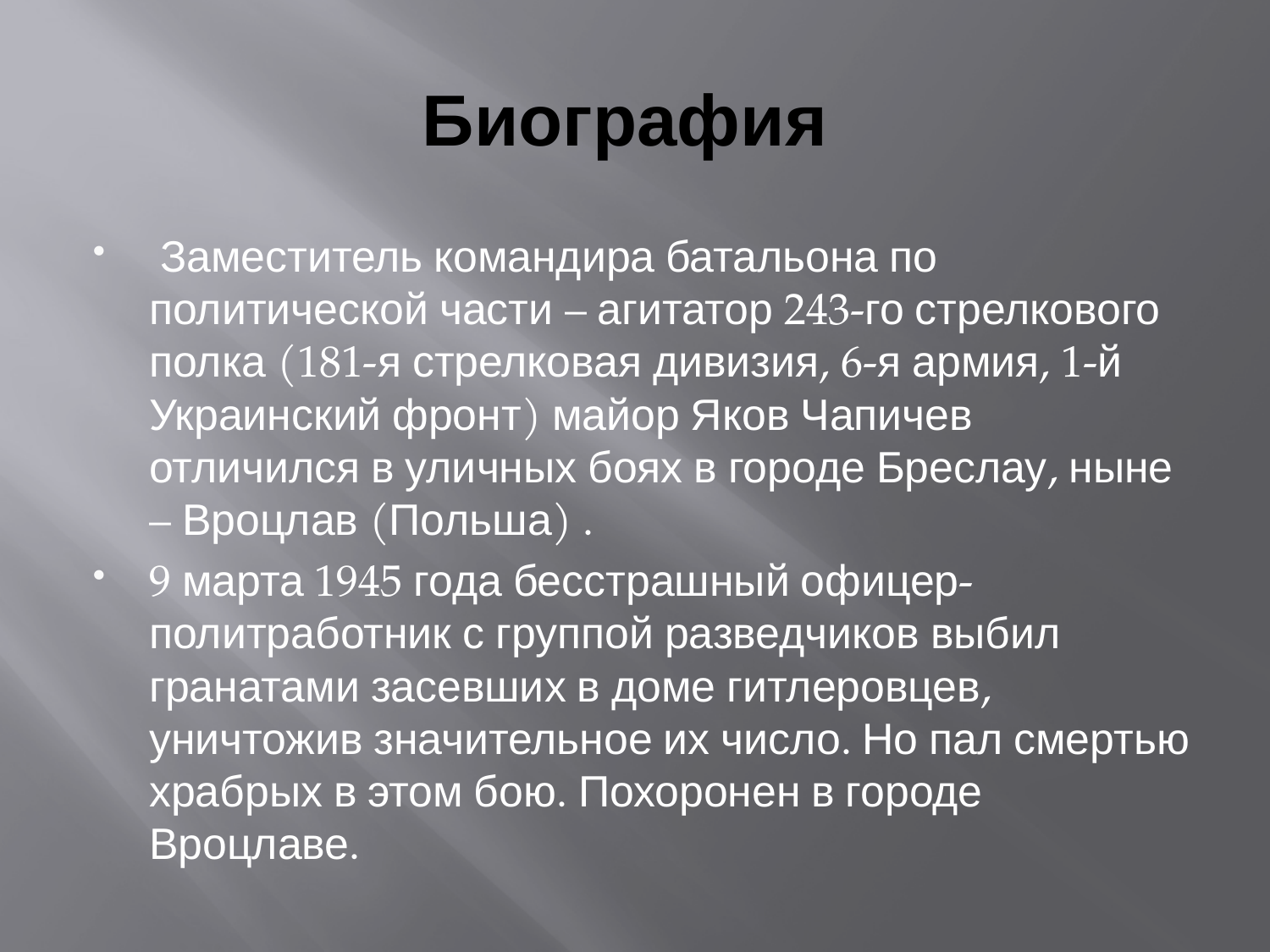

# Биография
 Заместитель командира батальона по политической части – агитатор 243-го стрелкового полка (181-я стрелковая дивизия, 6-я армия, 1-й Украинский фронт) майор Яков Чапичев отличился в уличных боях в городе Бреслау, ныне – Вроцлав (Польша) .
9 марта 1945 года бесстрашный офицер-политработник с группой разведчиков выбил гранатами засевших в доме гитлеровцев, уничтожив значительное их число. Но пал смертью храбрых в этом бою. Похоронен в городе Вроцлаве.